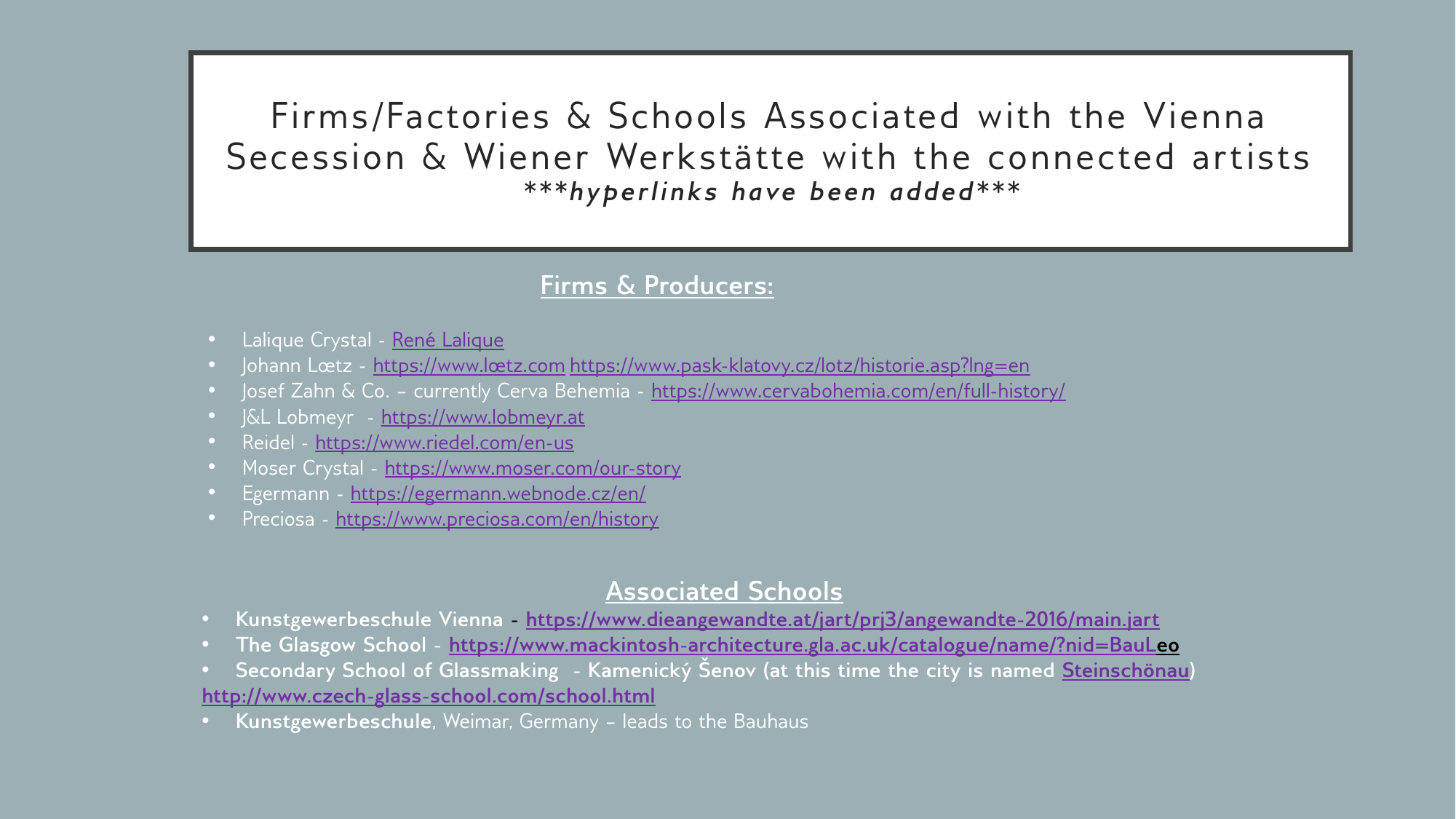

# Firms/Factories & Schools Associated with the Vienna Secession & Wiener Werkstätte with the connected artists ***hyperlinks have been added***
Firms & Producers:

Lalique Crystal - René Lalique
Johann Loetz - https://www.loetz.com	https://www.pask-klatovy.cz/lotz/historie.asp?lng=en
Josef Zahn & Co. – currently Cerva Behemia - https://www.cervabohemia.com/en/full-history/
J&L Lobmeyr  - https://www.lobmeyr.at
Reidel - https://www.riedel.com/en-us
Moser Crystal - https://www.moser.com/our-story
Egermann - https://egermann.webnode.cz/en/
Preciosa - https://www.preciosa.com/en/history

Associated Schools
Kunstgewerbeschule Vienna - https://www.dieangewandte.at/jart/prj3/angewandte-2016/main.jart
The Glasgow School - https://www.mackintosh-architecture.gla.ac.uk/catalogue/name/?nid=BauLeo
Secondary School of Glassmaking  - Kamenický Šenov (at this time the city is named Steinschönau)
http://www.czech-glass-school.com/school.html
Kunstgewerbeschule, Weimar, Germany – leads to the Bauhaus